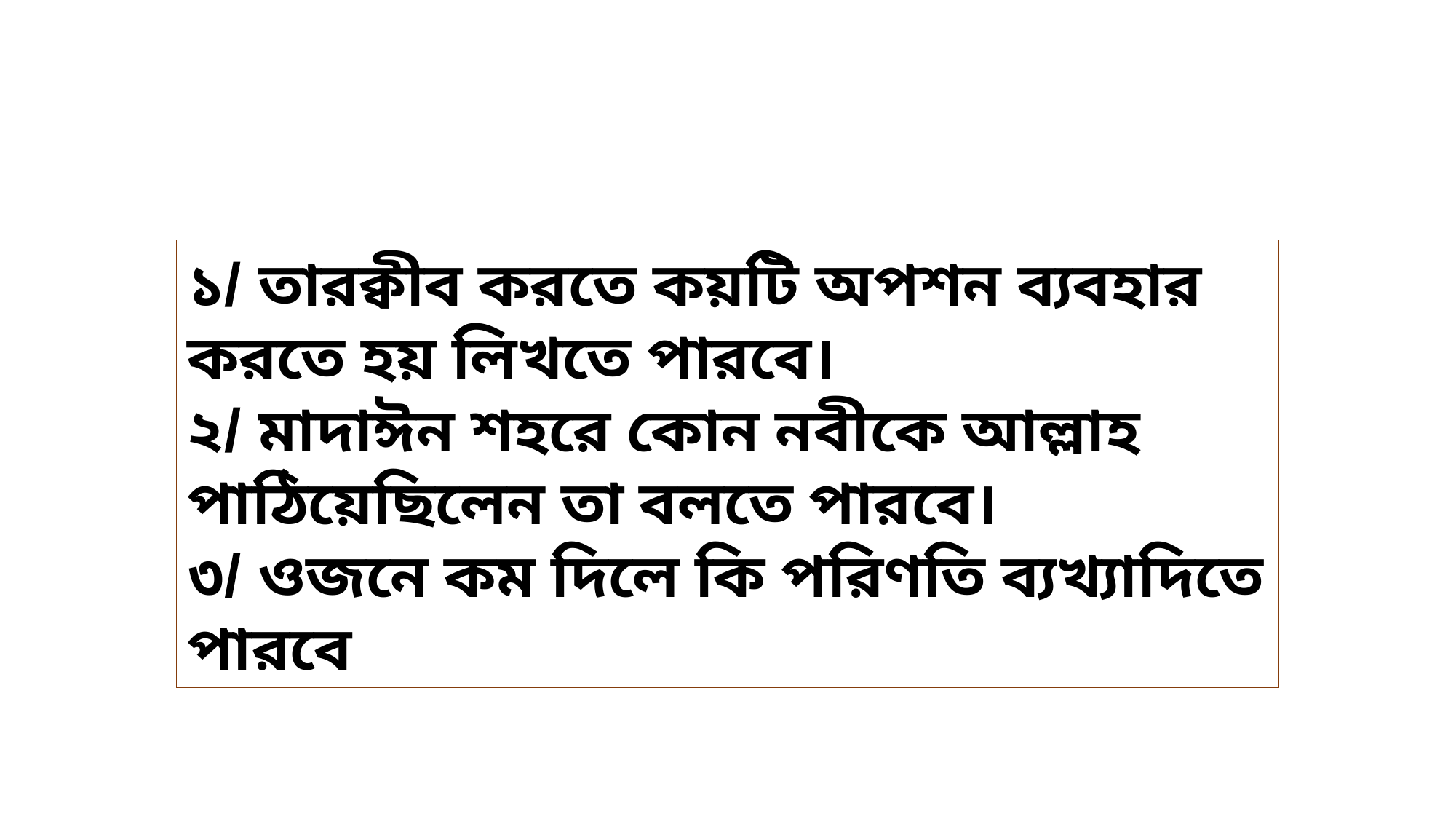

১/ তারক্বীব করতে কয়টি অপশন ব্যবহার করতে হয় লিখতে পারবে।
২/ মাদাঈন শহরে কোন নবীকে আল্লাহ পাঠিয়েছিলেন তা বলতে পারবে।
৩/ ওজনে কম দিলে কি পরিণতি ব‌্যখ্যাদিতে পারবে